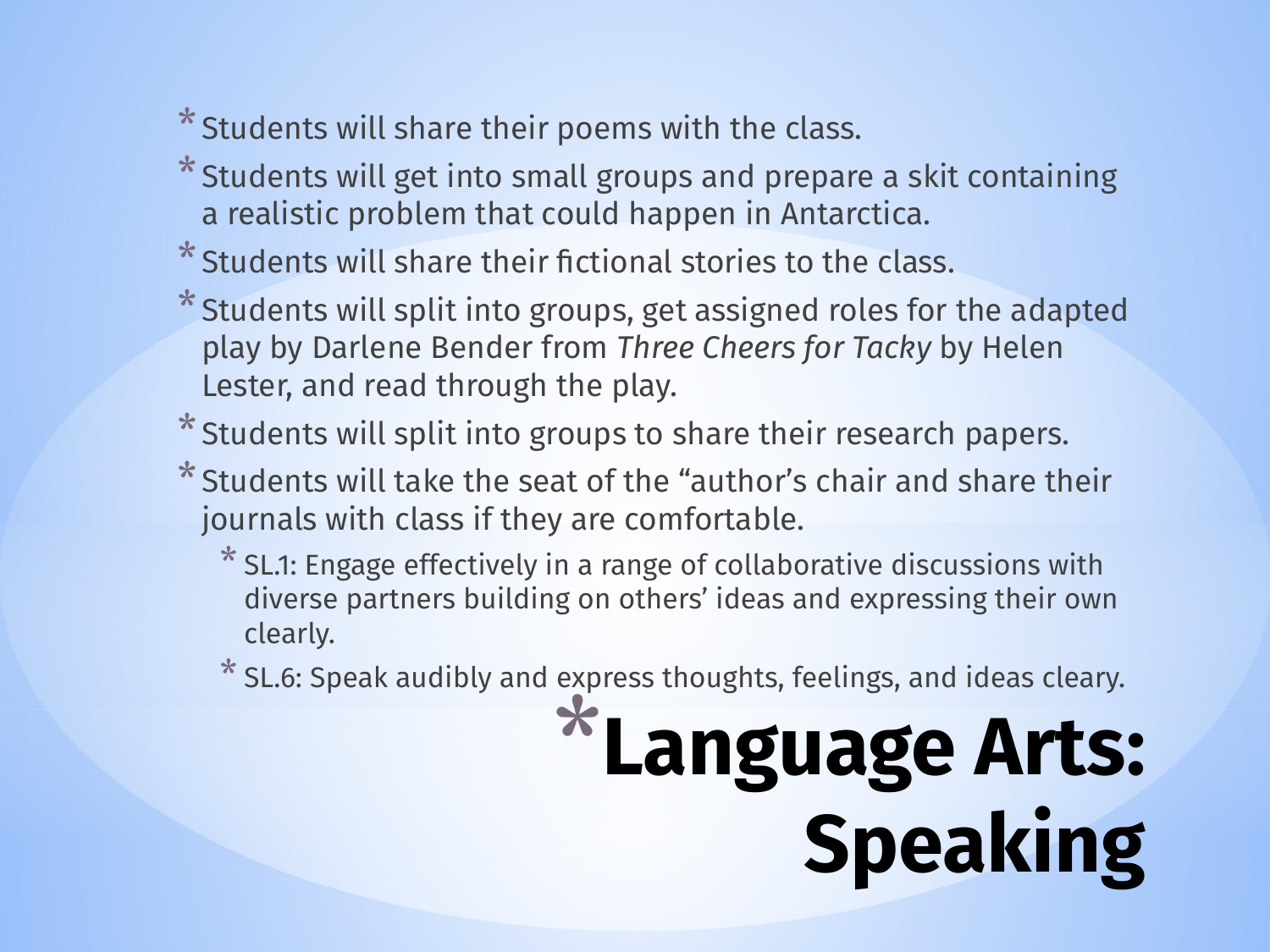

Students will share their poems with the class.
Students will get into small groups and prepare a skit containing a realistic problem that could happen in Antarctica.
Students will share their fictional stories to the class.
Students will split into groups, get assigned roles for the adapted play by Darlene Bender from Three Cheers for Tacky by Helen Lester, and read through the play.
Students will split into groups to share their research papers.
Students will take the seat of the “author’s chair and share their journals with class if they are comfortable.
SL.1: Engage effectively in a range of collaborative discussions with diverse partners building on others’ ideas and expressing their own clearly.
SL.6: Speak audibly and express thoughts, feelings, and ideas cleary.
# Language Arts: Speaking